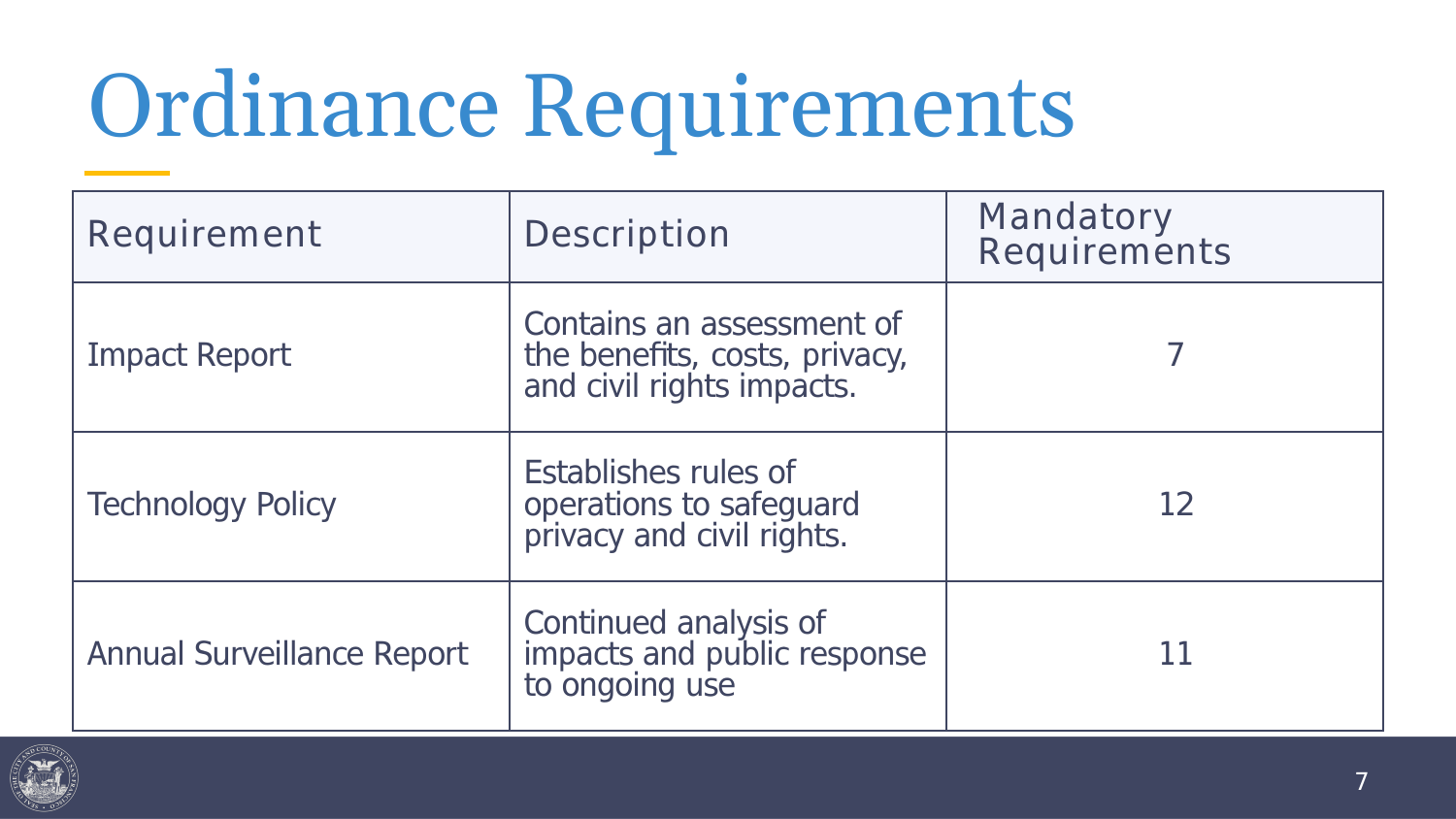

# Ordinance Requirements
| Requirement | Description | Mandatory Requirements |
| --- | --- | --- |
| Impact Report | Contains an assessment of the benefits, costs, privacy, and civil rights impacts. | 7 |
| Technology Policy | Establishes rules of operations to safeguard privacy and civil rights. | 12 |
| Annual Surveillance Report | Continued analysis of impacts and public response to ongoing use | 11 |
7